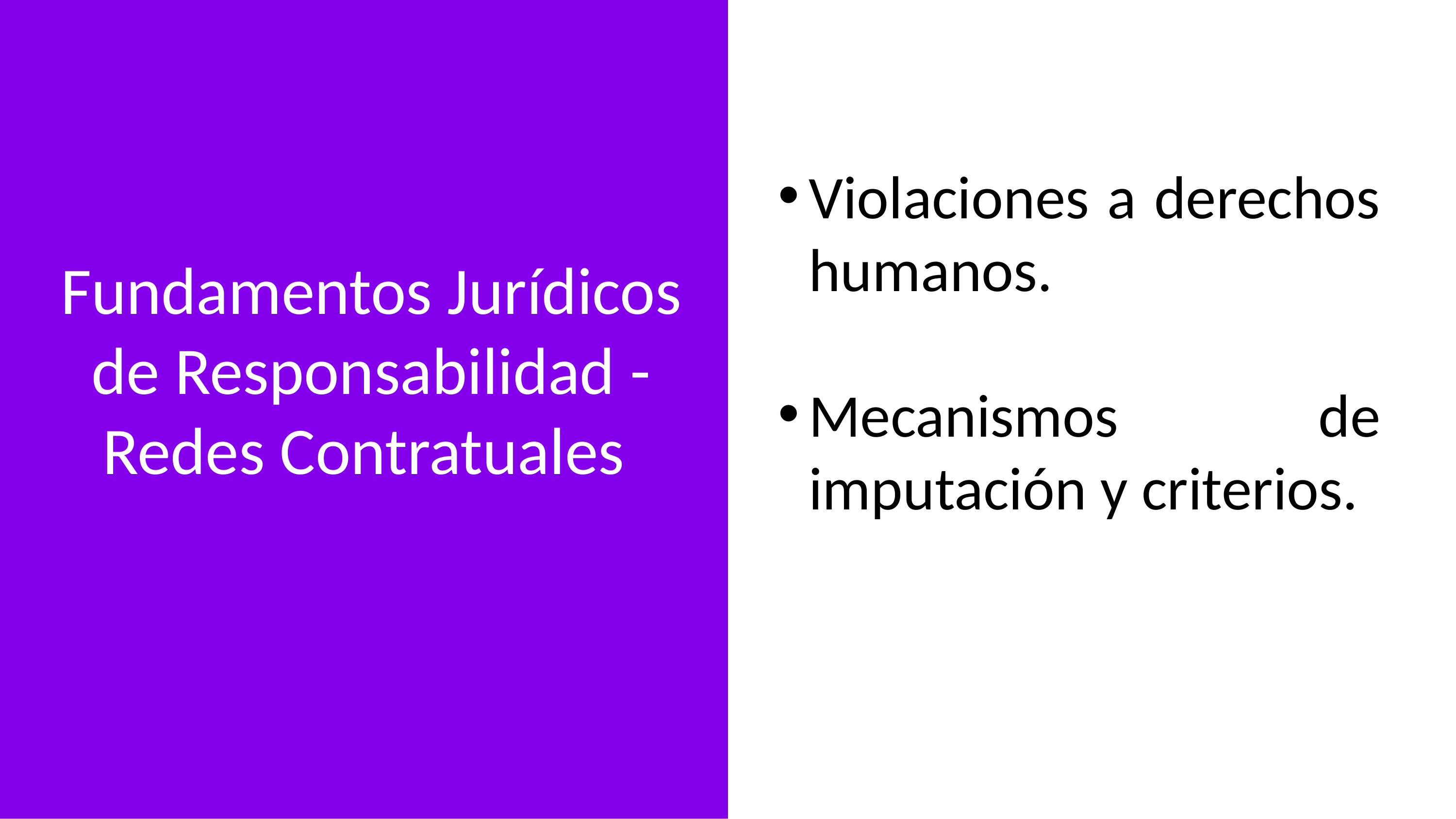

Fundamentos Jurídicos de Responsabilidad - Redes Contratuales

Violaciones a derechos humanos.

Mecanismos de imputación y criterios.